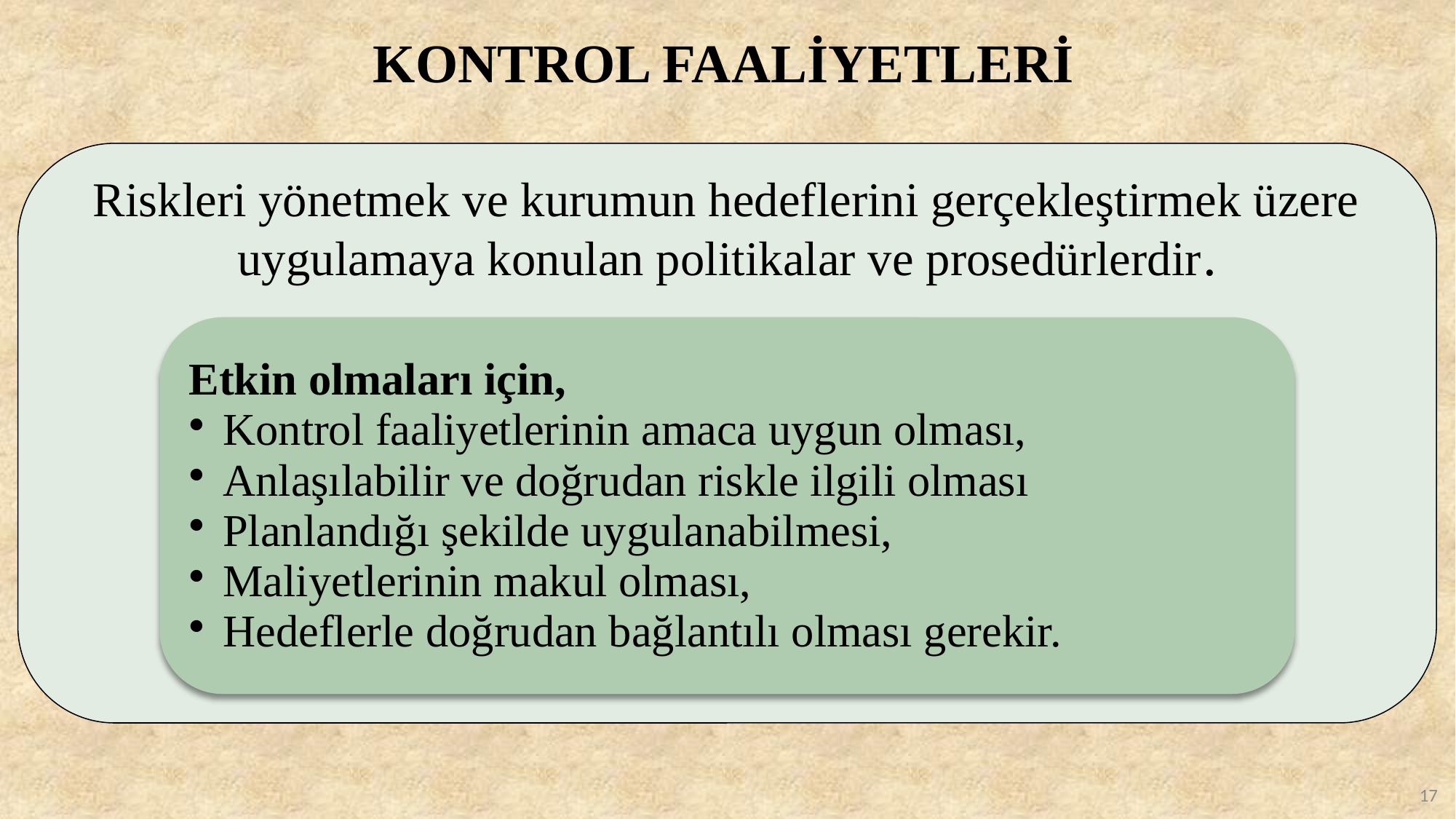

KONTROL FAALİYETLERİ

Riskleri yönetmek ve kurumun hedeflerini gerçekleştirmek üzere uygulamaya konulan politikalar ve prosedürlerdir.
Etkin olmaları için,
Kontrol faaliyetlerinin amaca uygun olması,
Anlaşılabilir ve doğrudan riskle ilgili olması
Planlandığı şekilde uygulanabilmesi,
Maliyetlerinin makul olması,
Hedeflerle doğrudan bağlantılı olması gerekir.
17